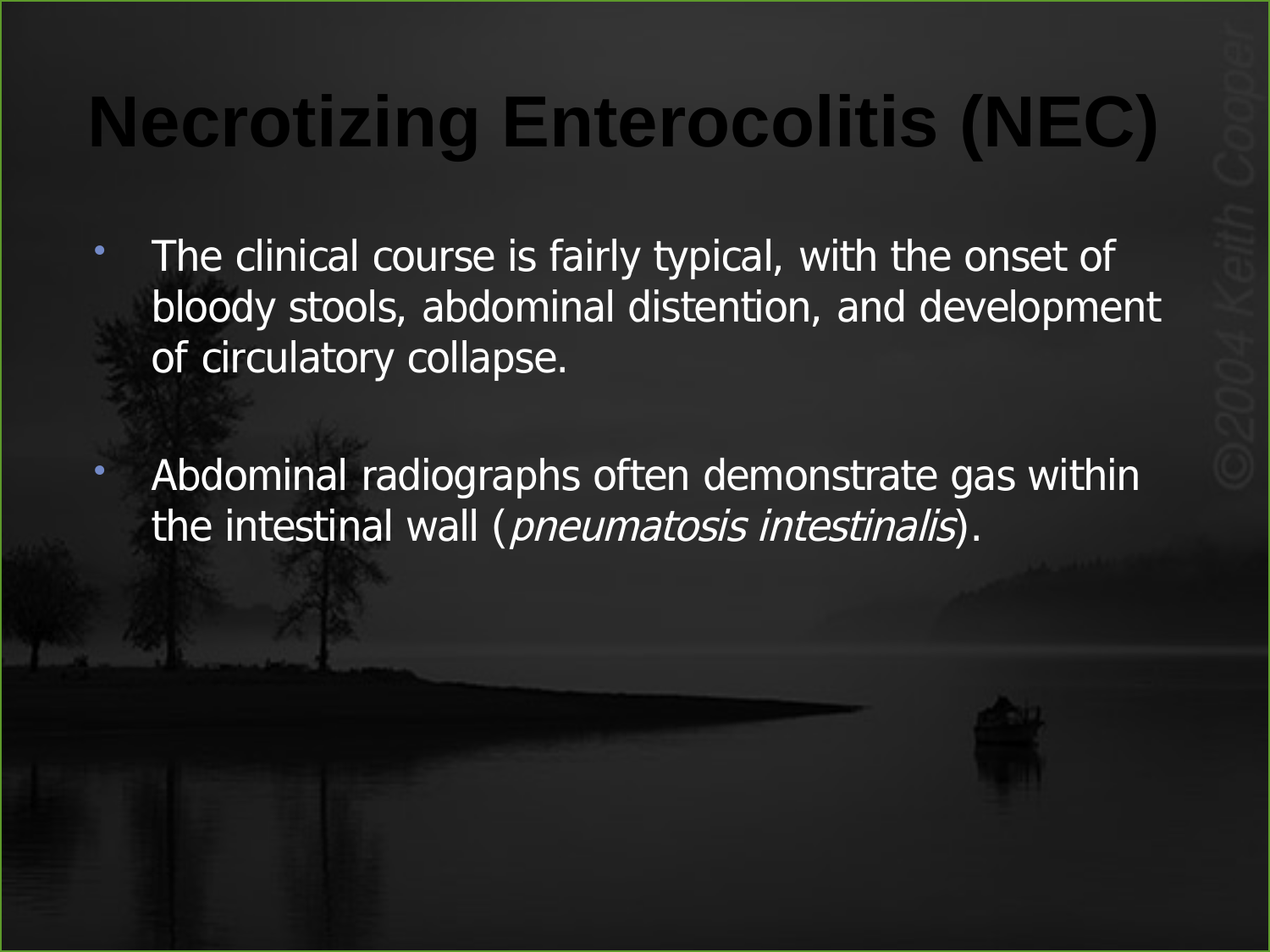

# Necrotizing Enterocolitis (NEC)
The clinical course is fairly typical, with the onset of bloody stools, abdominal distention, and development of circulatory collapse.

Abdominal radiographs often demonstrate gas within the intestinal wall (pneumatosis intestinalis).